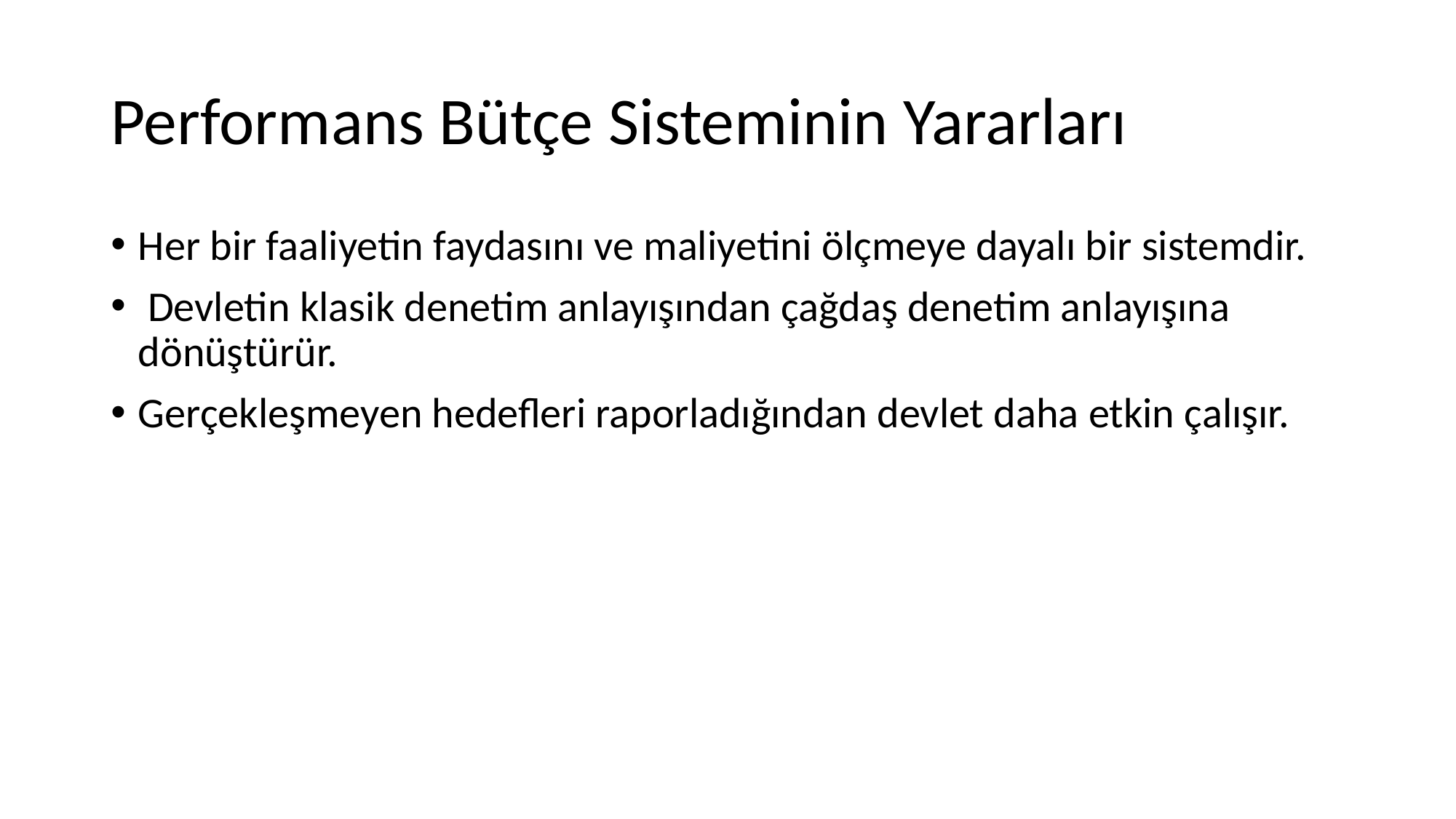

# Performans Bütçe Sisteminin Yararları
Her bir faaliyetin faydasını ve maliyetini ölçmeye dayalı bir sistemdir.
 Devletin klasik denetim anlayışından çağdaş denetim anlayışına dönüştürür.
Gerçekleşmeyen hedefleri raporladığından devlet daha etkin çalışır.